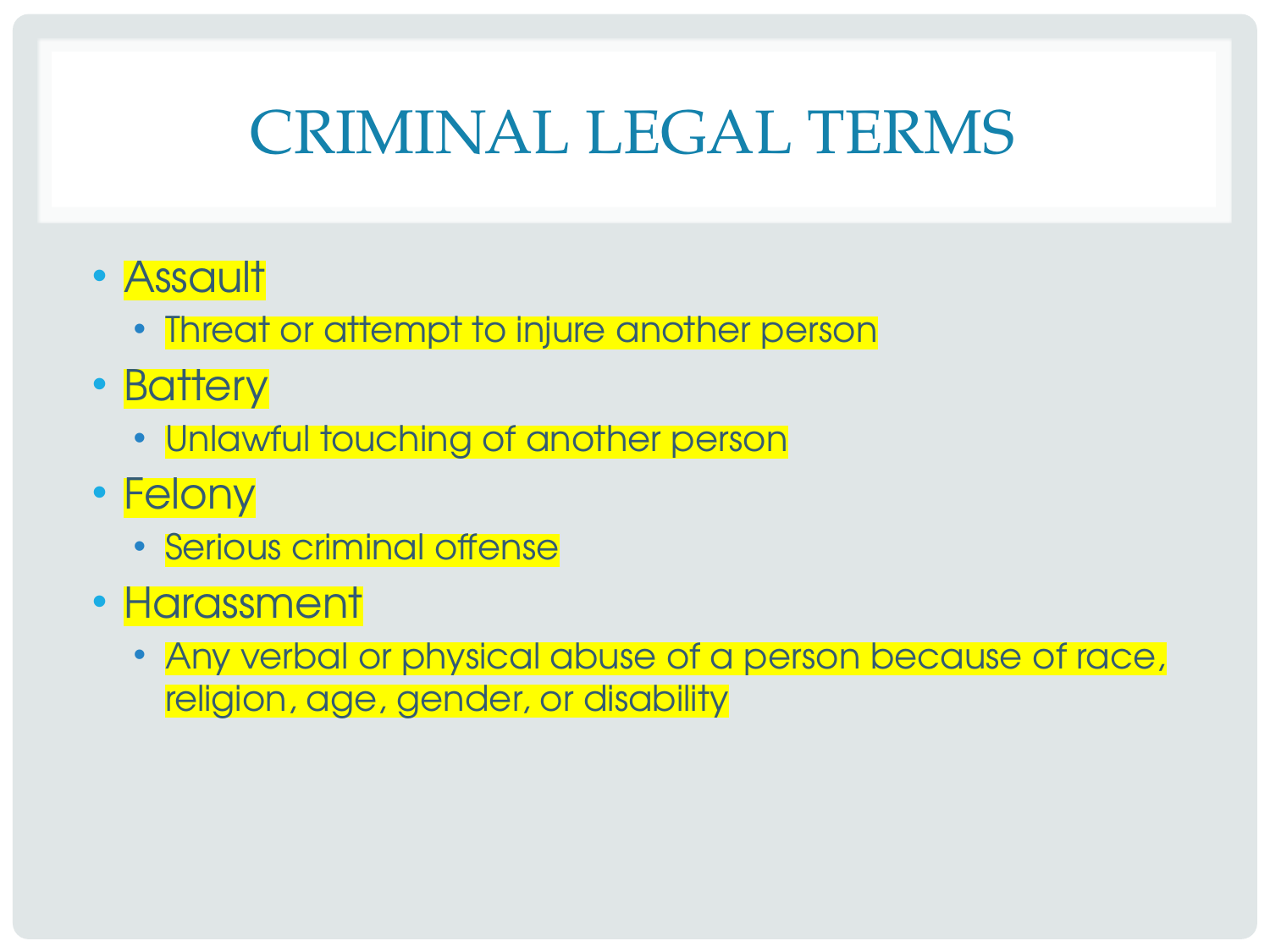

# Criminal Legal Terms
Assault
Threat or attempt to injure another person
Battery
Unlawful touching of another person
Felony
Serious criminal offense
Harassment
Any verbal or physical abuse of a person because of race, religion, age, gender, or disability